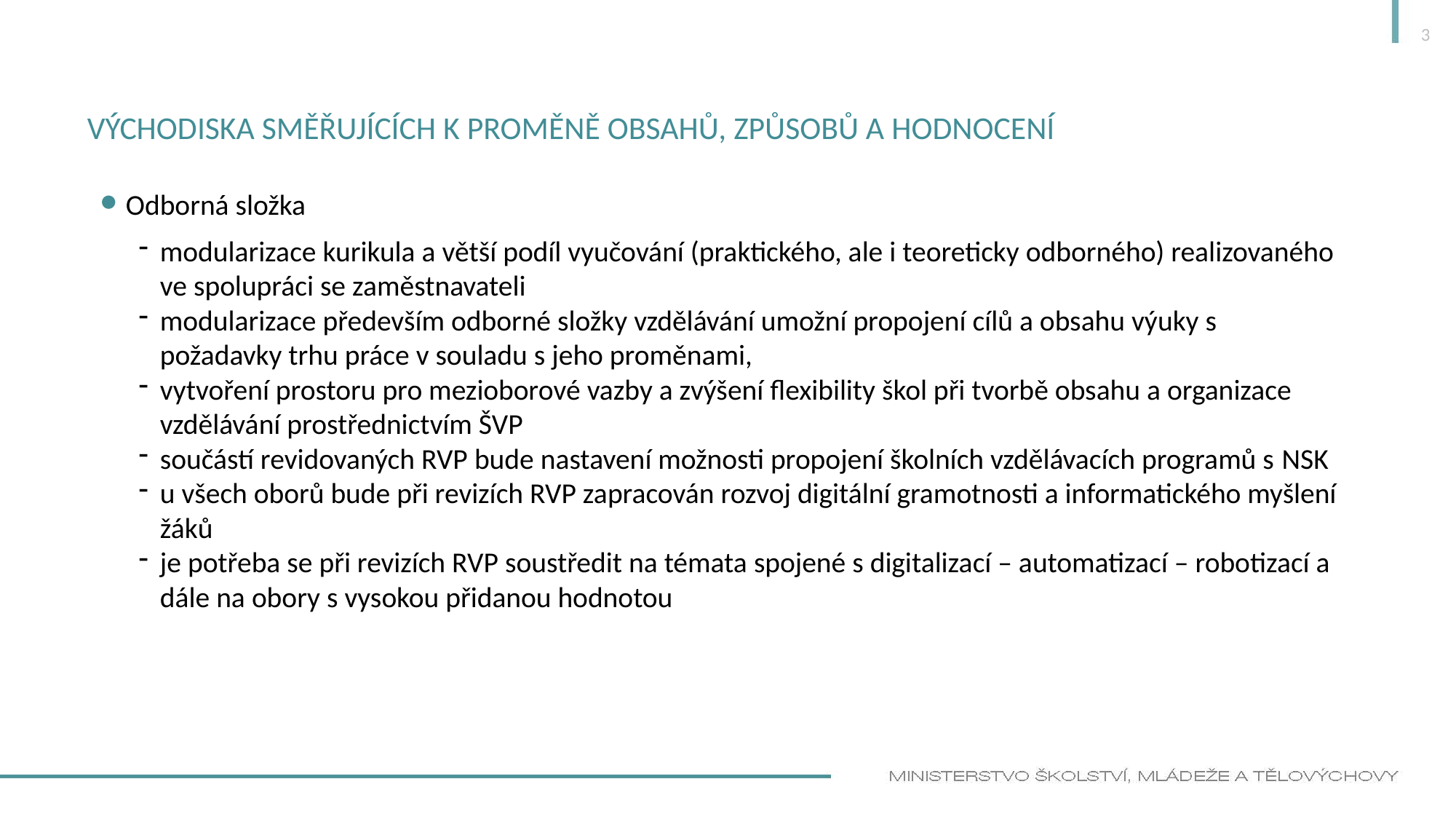

3
# Východiska směřujících k proměně obsahů, způsobů a hodnocení
Odborná složka
modularizace kurikula a větší podíl vyučování (praktického, ale i teoreticky odborného) realizovaného ve spolupráci se zaměstnavateli
modularizace především odborné složky vzdělávání umožní propojení cílů a obsahu výuky s požadavky trhu práce v souladu s jeho proměnami,
vytvoření prostoru pro mezioborové vazby a zvýšení flexibility škol při tvorbě obsahu a organizace vzdělávání prostřednictvím ŠVP
součástí revidovaných RVP bude nastavení možnosti propojení školních vzdělávacích programů s NSK
u všech oborů bude při revizích RVP zapracován rozvoj digitální gramotnosti a informatického myšlení žáků
je potřeba se při revizích RVP soustředit na témata spojené s digitalizací – automatizací – robotizací a dále na obory s vysokou přidanou hodnotou